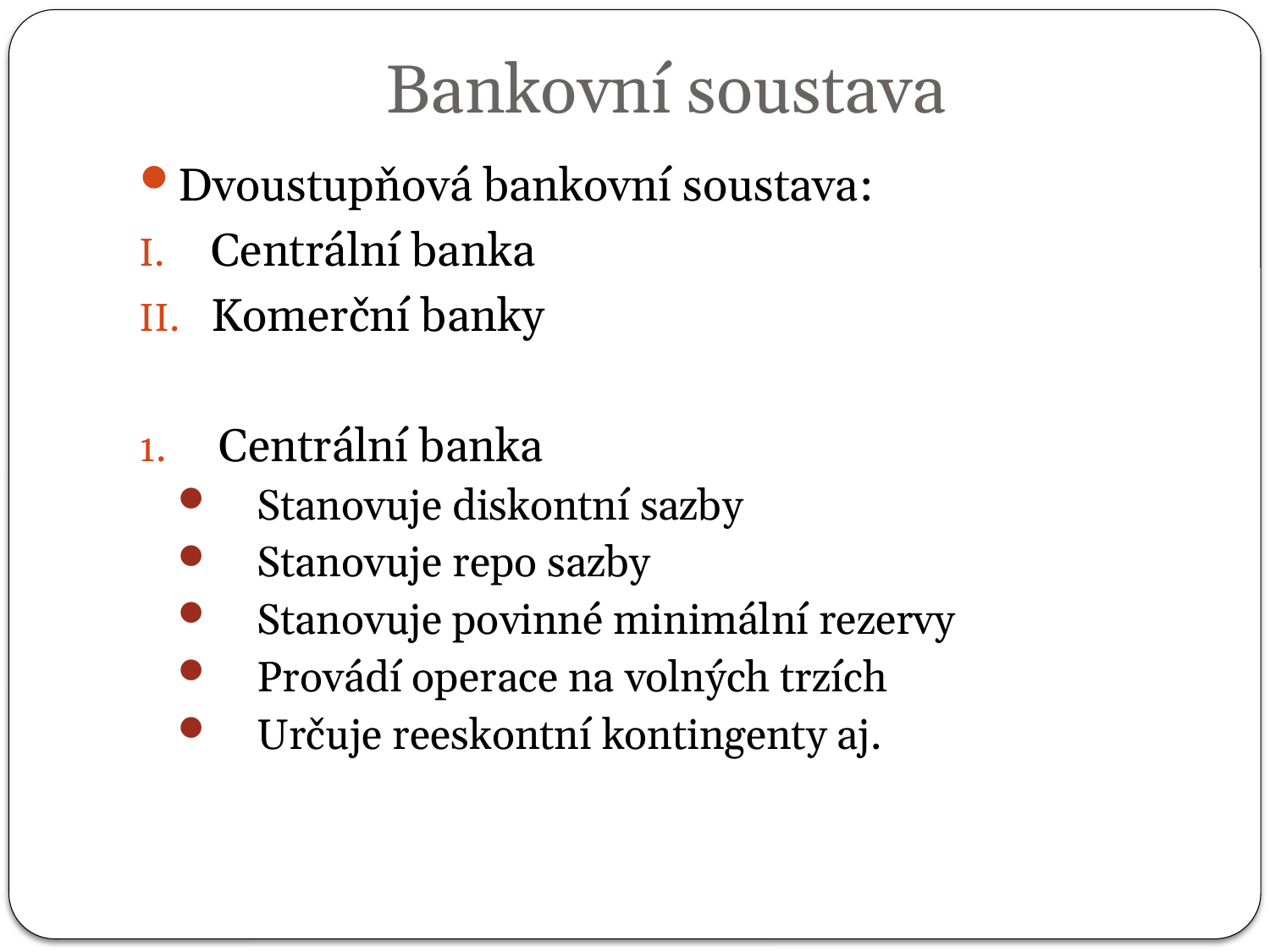

# Bankovní soustava
Dvoustupňová bankovní soustava:
Centrální banka
Komerční banky

Centrální banka
Stanovuje diskontní sazby
Stanovuje repo sazby
Stanovuje povinné minimální rezervy
Provádí operace na volných trzích
Určuje reeskontní kontingenty aj.